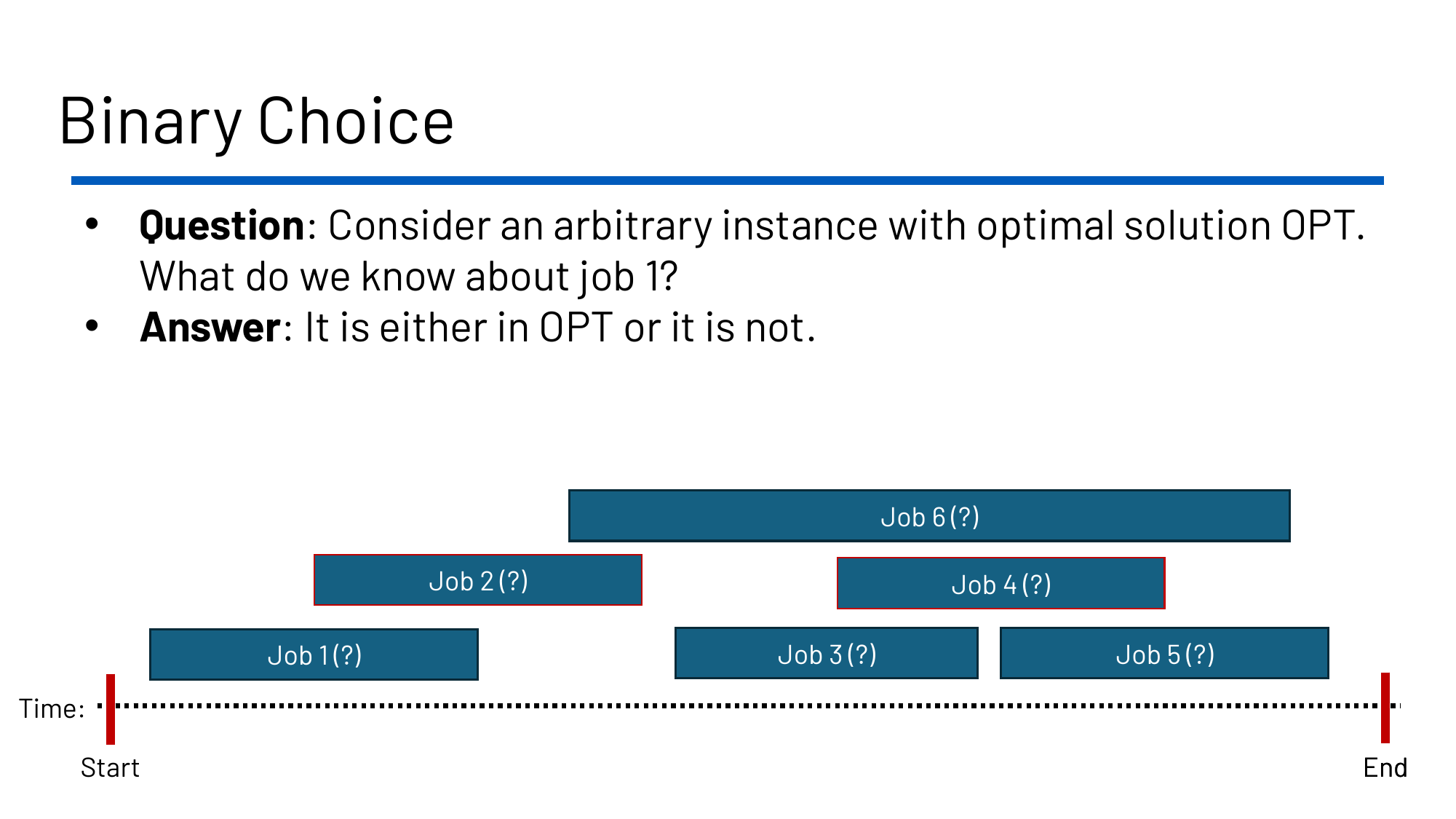

# Binary Choice
Question: Consider an arbitrary instance with optimal solution OPT. What do we know about job 1?
Answer: It is either in OPT or it is not.

Job 6 (?)
Job 2 (?)
Job 4 (?)
Job 5 (?)
Job 3 (?)
Job 1 (?)
Time:
Start
End
End